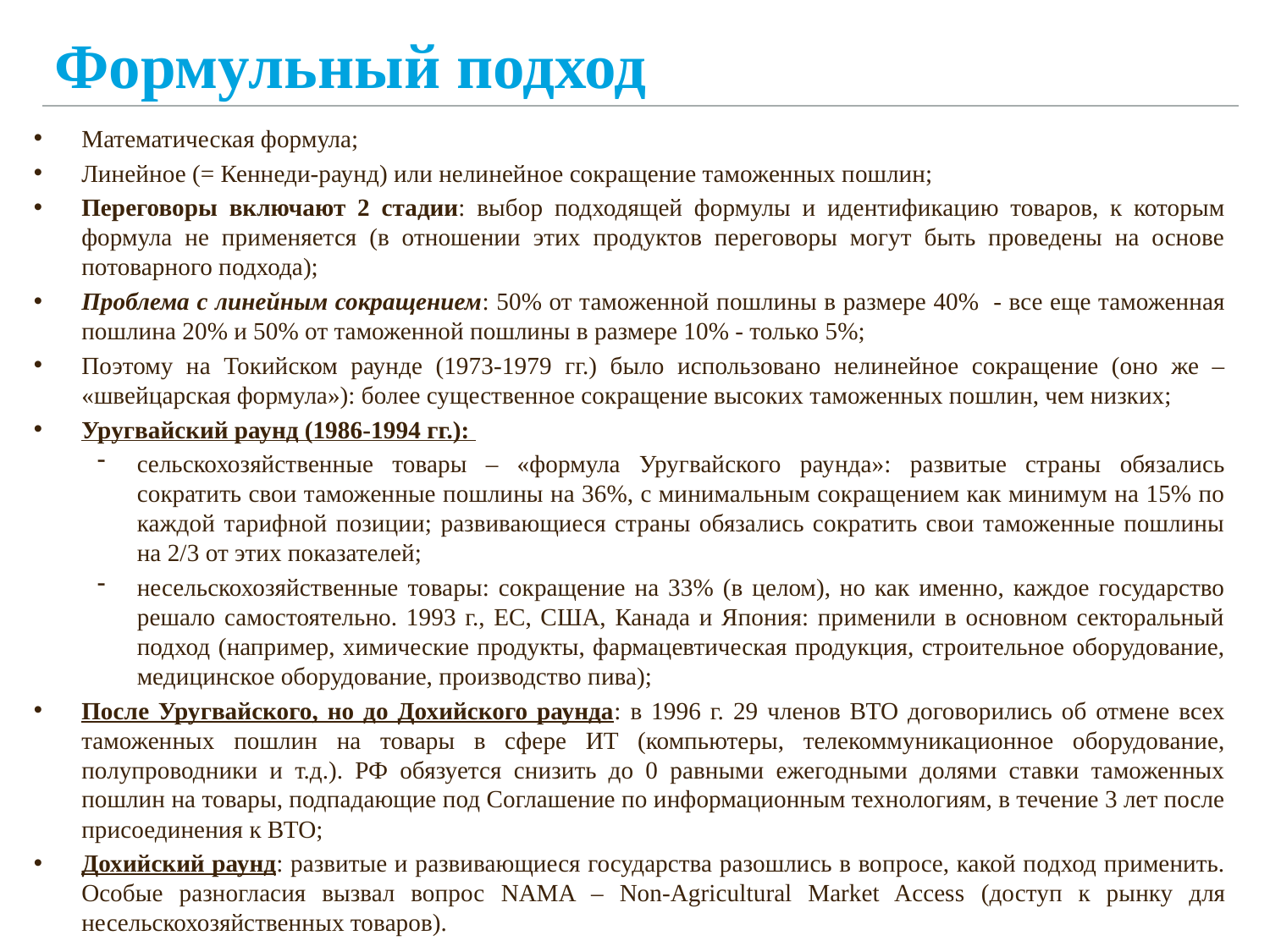

# Формульный подход
Математическая формула;
Линейное (= Кеннеди-раунд) или нелинейное сокращение таможенных пошлин;
Переговоры включают 2 стадии: выбор подходящей формулы и идентификацию товаров, к которым формула не применяется (в отношении этих продуктов переговоры могут быть проведены на основе потоварного подхода);
Проблема с линейным сокращением: 50% от таможенной пошлины в размере 40%  - все еще таможенная пошлина 20% и 50% от таможенной пошлины в размере 10% - только 5%;
Поэтому на Токийском раунде (1973-1979 гг.) было использовано нелинейное сокращение (оно же – «швейцарская формула»): более существенное сокращение высоких таможенных пошлин, чем низких;
Уругвайский раунд (1986-1994 гг.):
сельскохозяйственные товары – «формула Уругвайского раунда»: развитые страны обязались сократить свои таможенные пошлины на 36%, с минимальным сокращением как минимум на 15% по каждой тарифной позиции; развивающиеся страны обязались сократить свои таможенные пошлины на 2/3 от этих показателей;
несельскохозяйственные товары: сокращение на 33% (в целом), но как именно, каждое государство решало самостоятельно. 1993 г., ЕС, США, Канада и Япония: применили в основном секторальный подход (например, химические продукты, фармацевтическая продукция, строительное оборудование, медицинское оборудование, производство пива);
После Уругвайского, но до Дохийского раунда: в 1996 г. 29 членов ВТО договорились об отмене всех таможенных пошлин на товары в сфере ИТ (компьютеры, телекоммуникационное оборудование, полупроводники и т.д.). РФ обязуется снизить до 0 равными ежегодными долями ставки таможенных пошлин на товары, подпадающие под Соглашение по информационным технологиям, в течение 3 лет после присоединения к ВТО;
Дохийский раунд: развитые и развивающиеся государства разошлись в вопросе, какой подход применить. Особые разногласия вызвал вопрос NAMA – Non-Agricultural Market Access (доступ к рынку для несельскохозяйственных товаров).